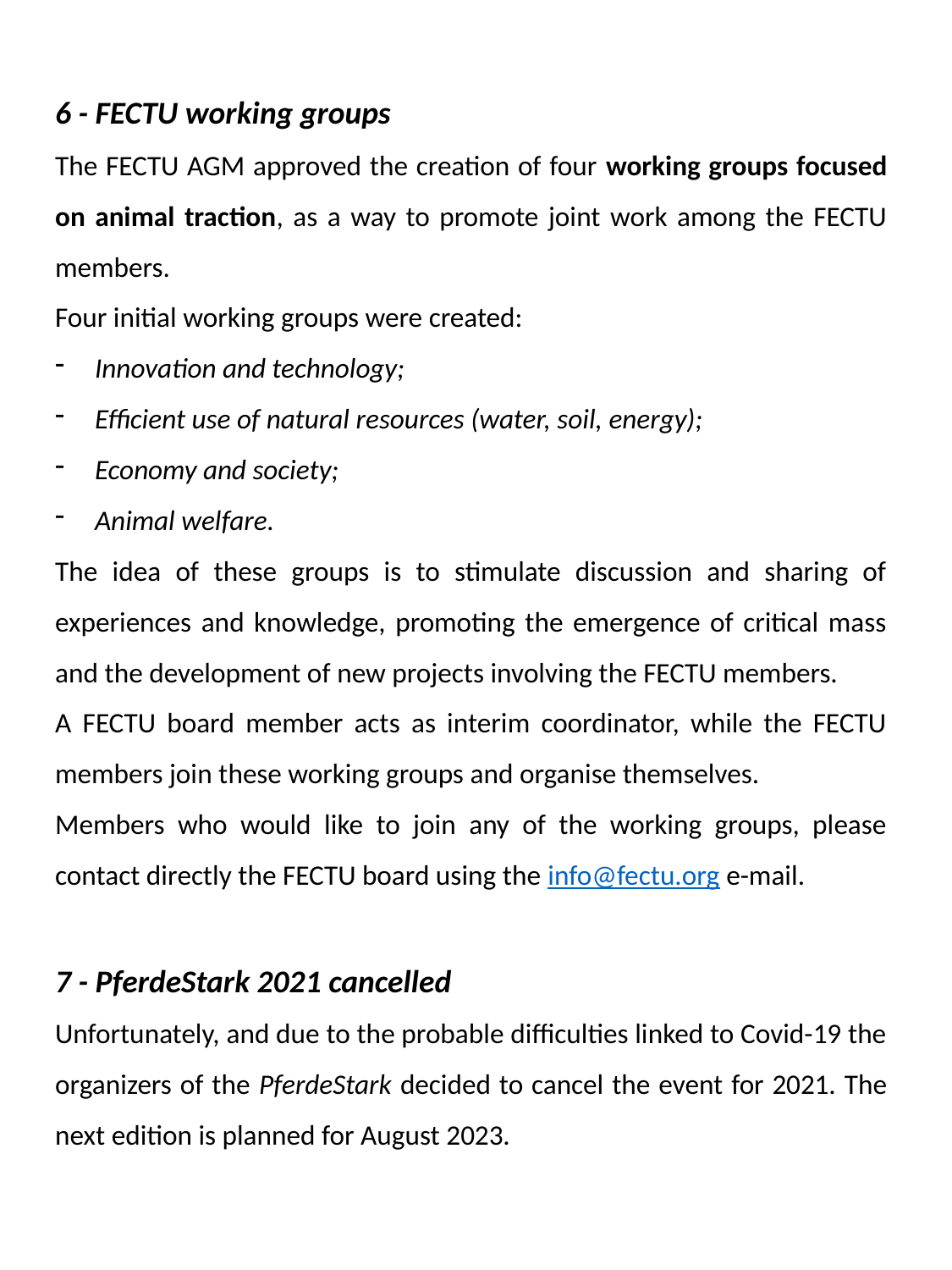

6 - FECTU working groups
The FECTU AGM approved the creation of four working groups focused on animal traction, as a way to promote joint work among the FECTU members.
Four initial working groups were created:
Innovation and technology;
Efficient use of natural resources (water, soil, energy);
Economy and society;
Animal welfare.
The idea of these groups is to stimulate discussion and sharing of experiences and knowledge, promoting the emergence of critical mass and the development of new projects involving the FECTU members.
A FECTU board member acts as interim coordinator, while the FECTU members join these working groups and organise themselves.
Members who would like to join any of the working groups, please contact directly the FECTU board using the info@fectu.org e-mail.

7 - PferdeStark 2021 cancelled
Unfortunately, and due to the probable difficulties linked to Covid-19 the organizers of the PferdeStark decided to cancel the event for 2021. The next edition is planned for August 2023.